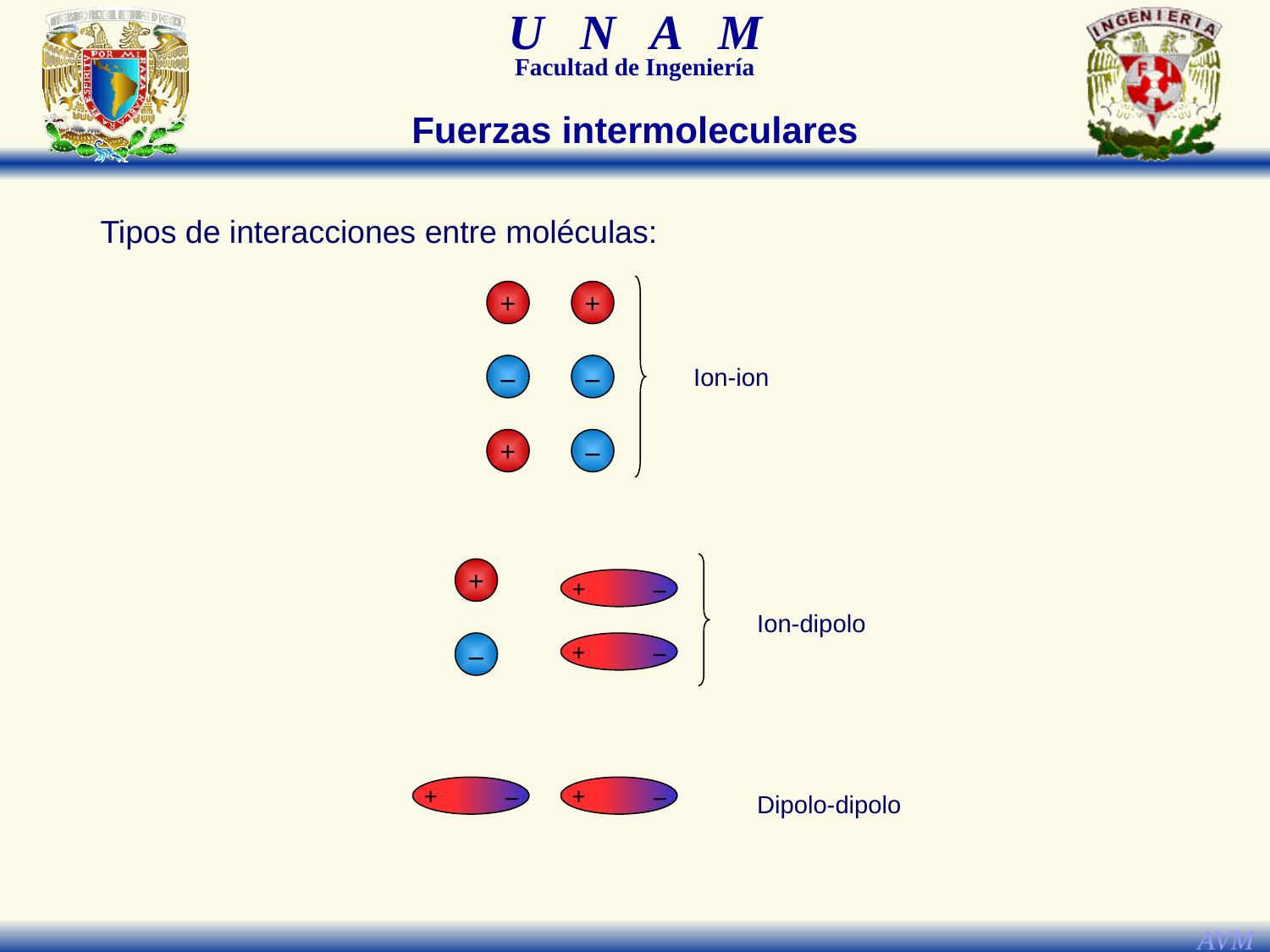

Fuerzas intermoleculares
Tipos de interacciones entre moléculas:

+
+
–
–
Ion-ion
+
–

+
+           –
Ion-dipolo
–
+           –
+           –
+           –
Dipolo-dipolo